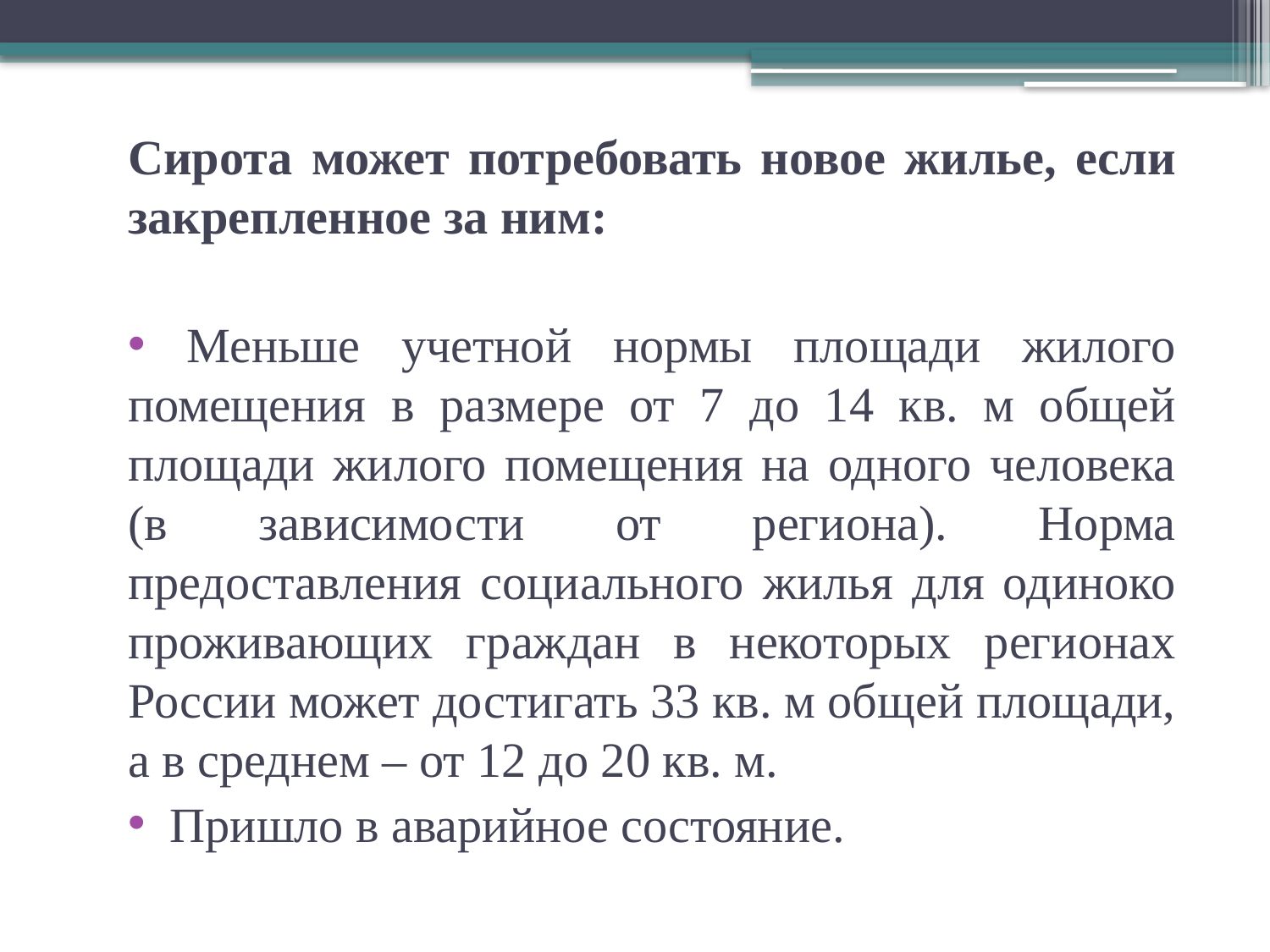

Сирота может потребовать новое жилье, если закрепленное за ним:

 Меньше учетной нормы площади жилого помещения в размере от 7 до 14 кв. м общей площади жилого помещения на одного человека (в зависимости от региона). Норма предоставления социального жилья для одиноко проживающих граждан в некоторых регионах России может достигать 33 кв. м общей площади, а в среднем – от 12 до 20 кв. м.
  Пришло в аварийное состояние.